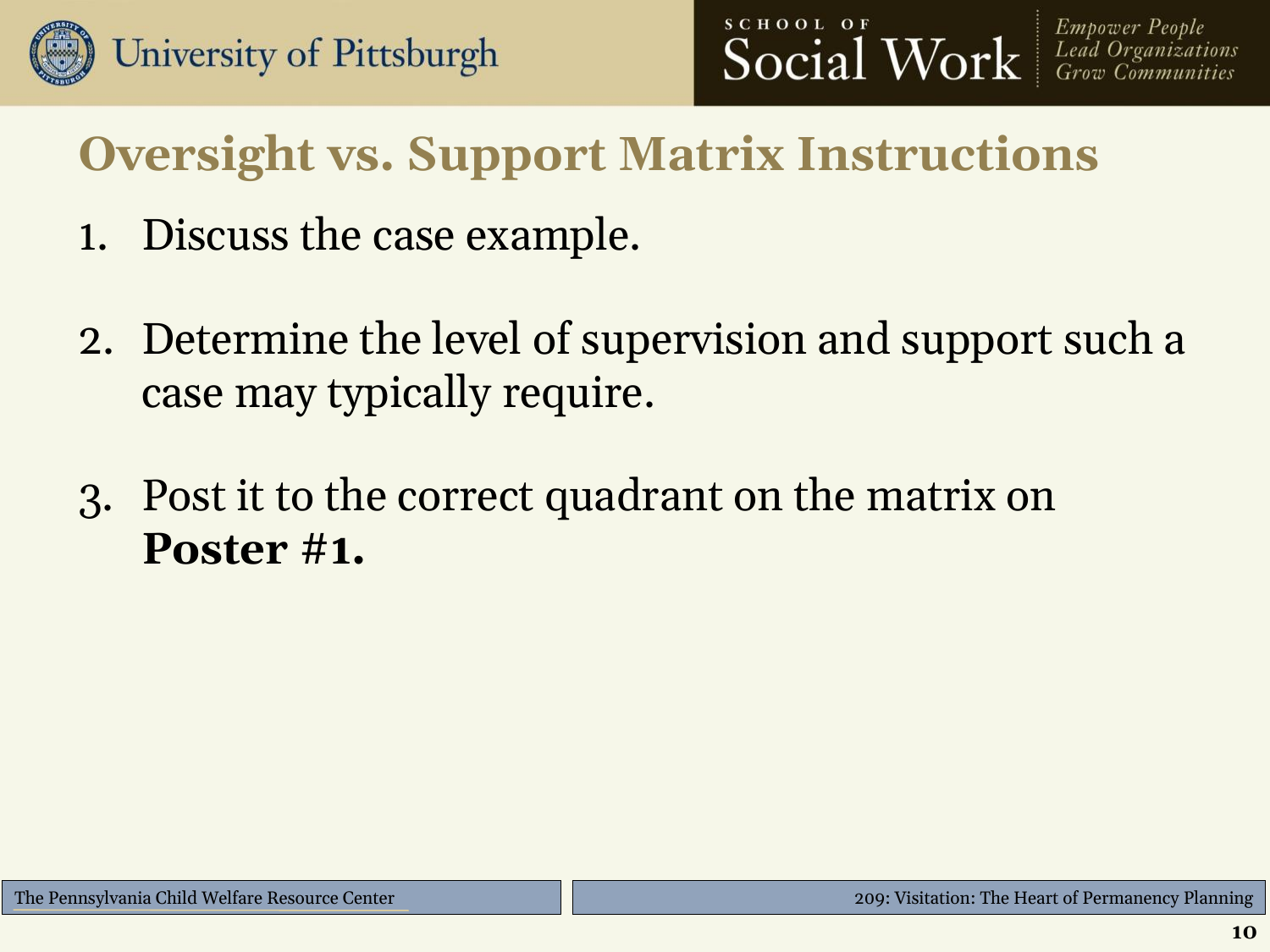

# Oversight vs. Support Matrix Instructions
Discuss the case example.
Determine the level of supervision and support such a case may typically require.
Post it to the correct quadrant on the matrix on Poster #1.

10